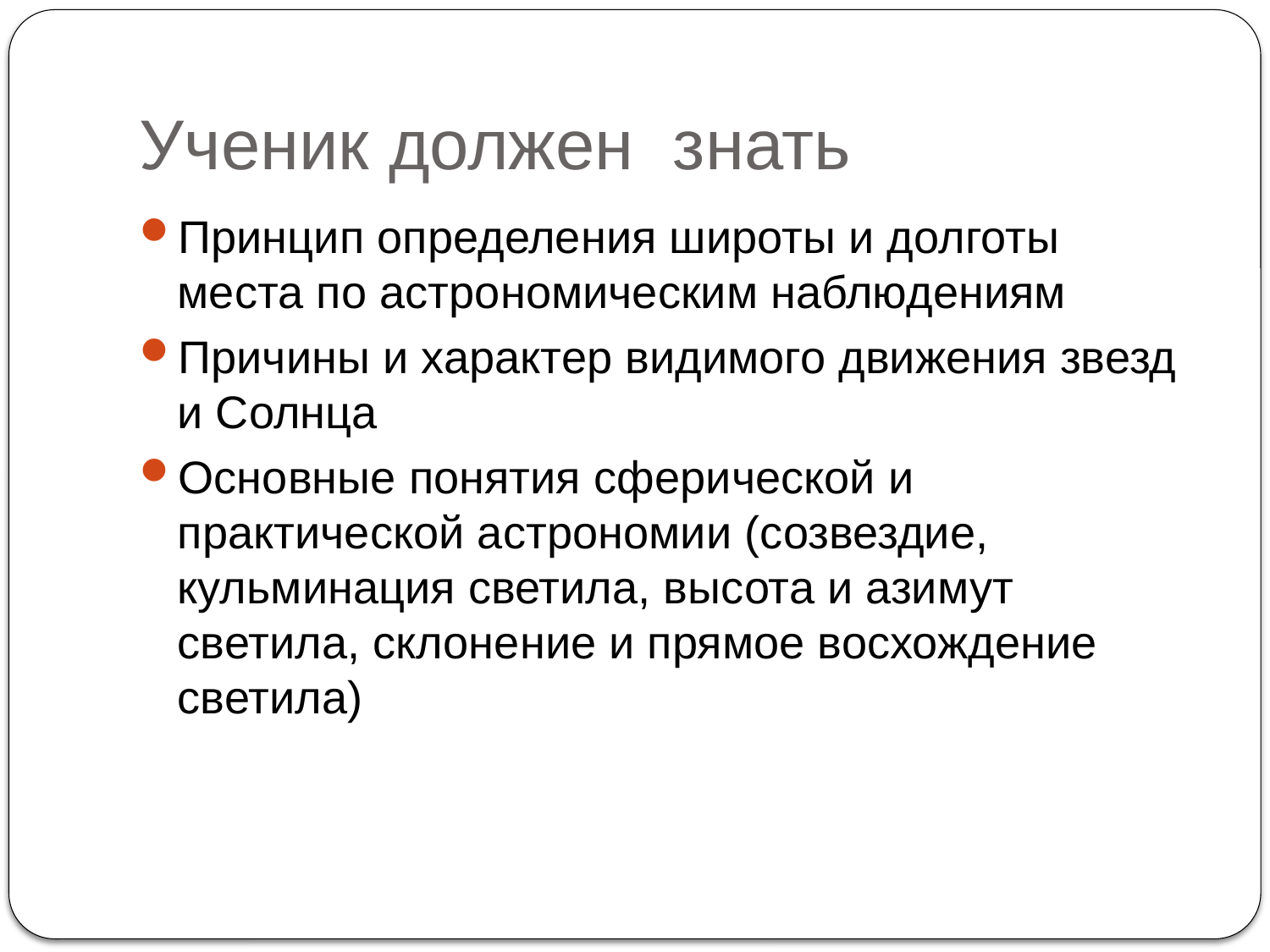

# Ученик должен  знать
Принцип определения широты и долготы места по астрономическим наблюдениям
Причины и характер видимого движения звезд и Солнца
Основные понятия сферической и практической астрономии (созвездие, кульминация светила, высота и азимут светила, склонение и прямое восхождение светила)